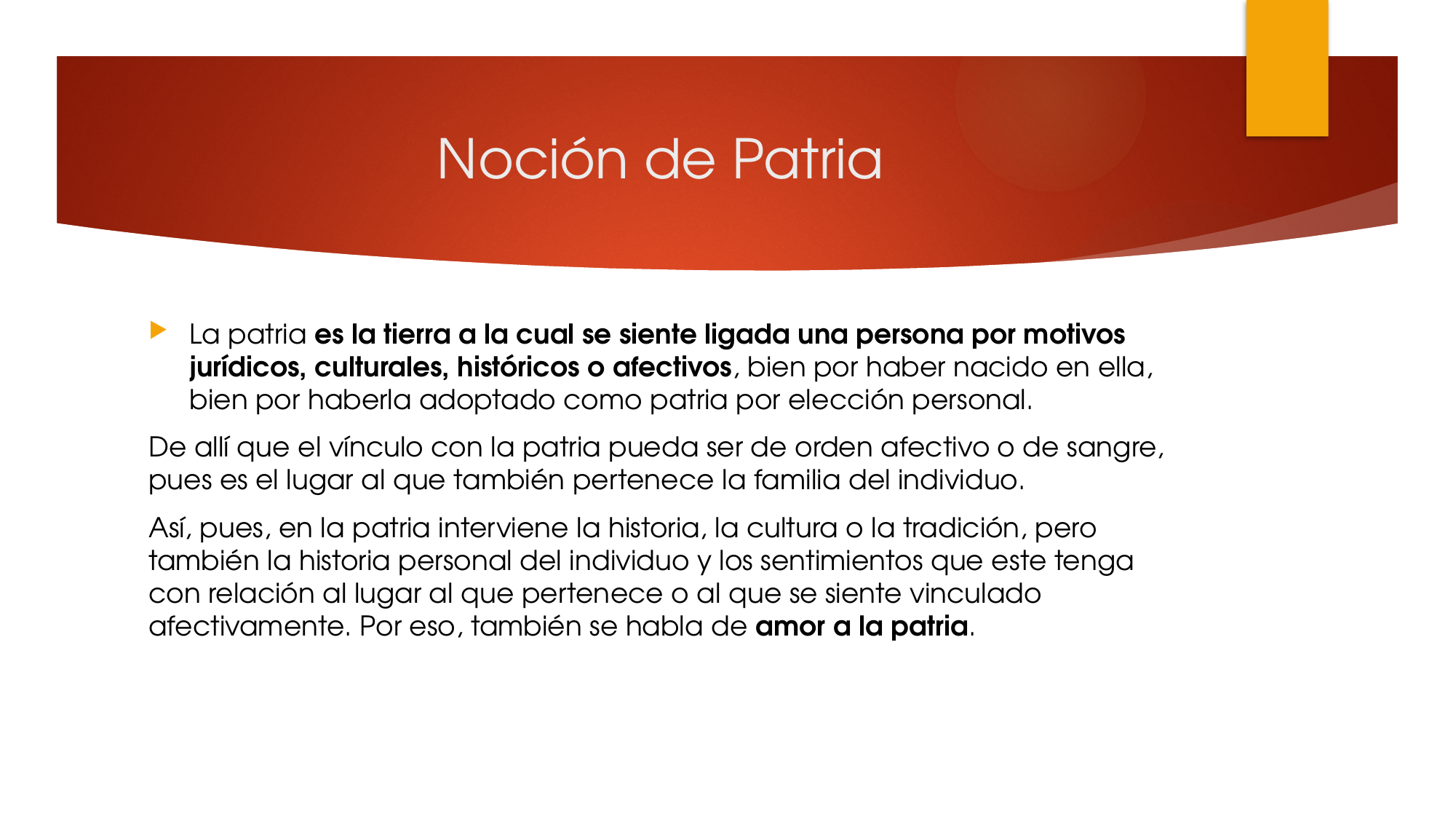

# Noción de Patria
La patria es la tierra a la cual se siente ligada una persona por motivos jurídicos, culturales, históricos o afectivos, bien por haber nacido en ella, bien por haberla adoptado como patria por elección personal.
De allí que el vínculo con la patria pueda ser de orden afectivo o de sangre, pues es el lugar al que también pertenece la familia del individuo.
Así, pues, en la patria interviene la historia, la cultura o la tradición, pero también la historia personal del individuo y los sentimientos que este tenga con relación al lugar al que pertenece o al que se siente vinculado afectivamente. Por eso, también se habla de amor a la patria.